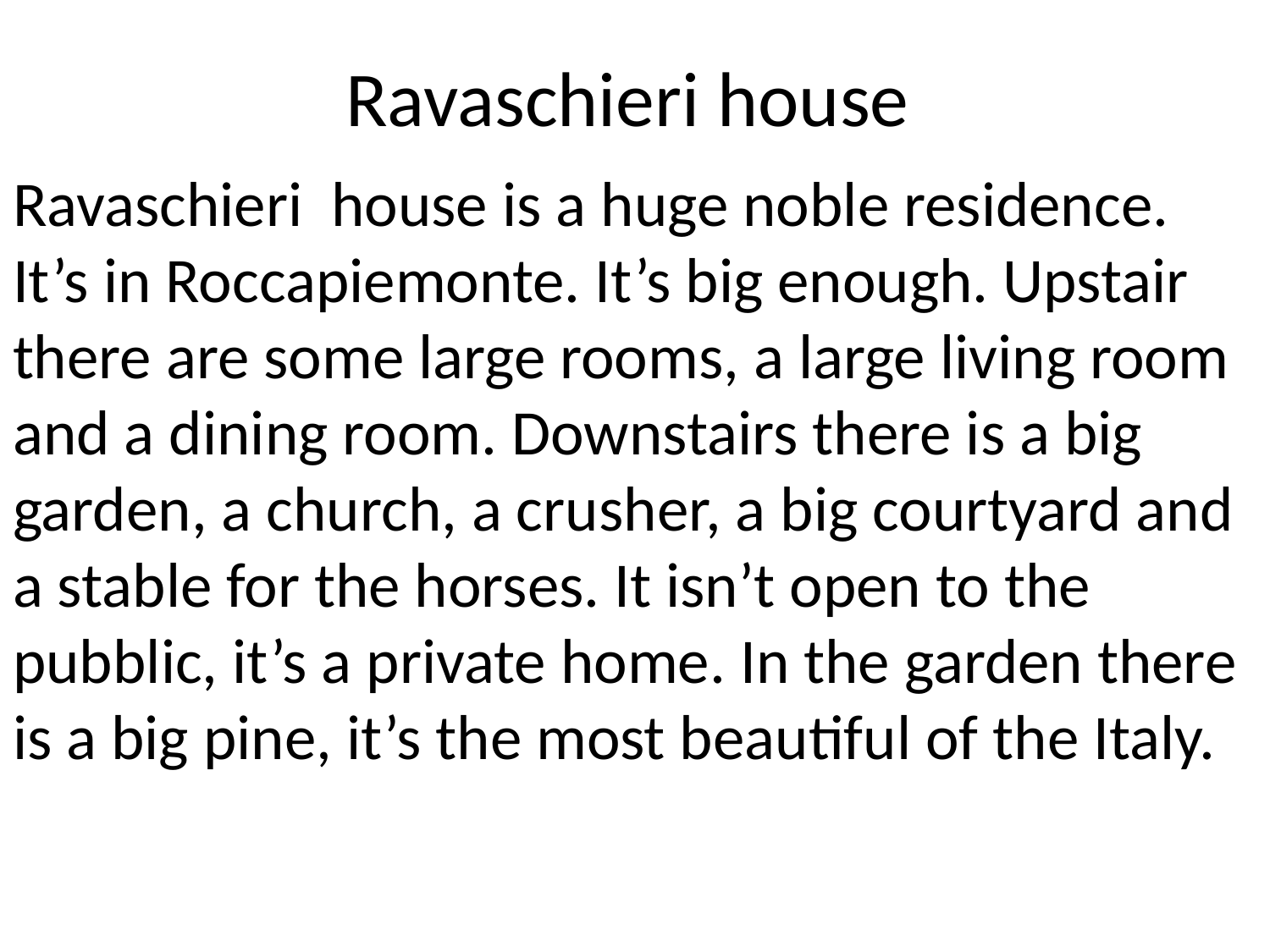

# Ravaschieri house
Ravaschieri  house is a huge noble residence. It’s in Roccapiemonte. It’s big enough. Upstair there are some large rooms, a large living room and a dining room. Downstairs there is a big garden, a church, a crusher, a big courtyard and a stable for the horses. It isn’t open to the pubblic, it’s a private home. In the garden there is a big pine, it’s the most beautiful of the Italy.